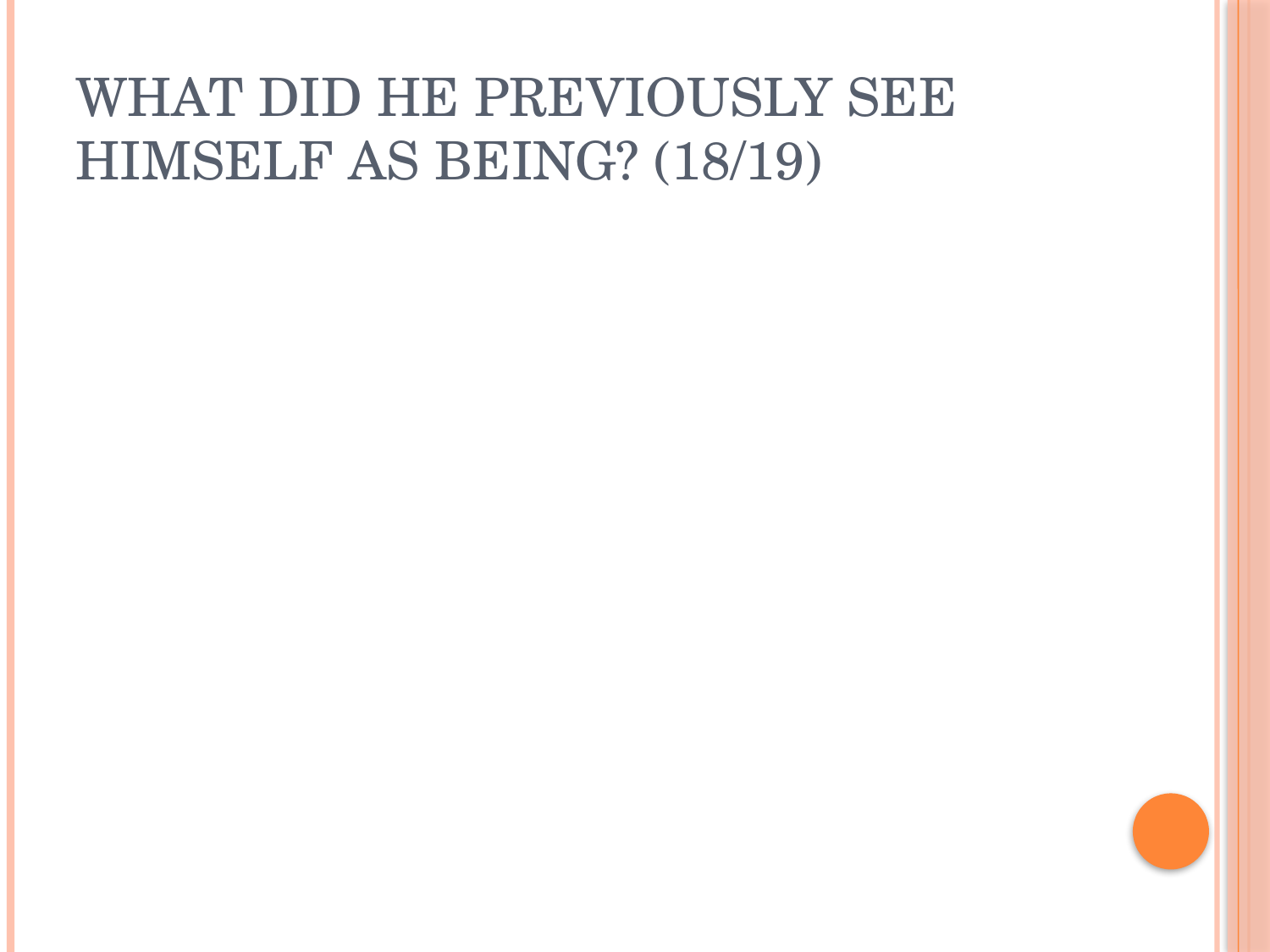

# What did he previously see himself as being? (18/19)